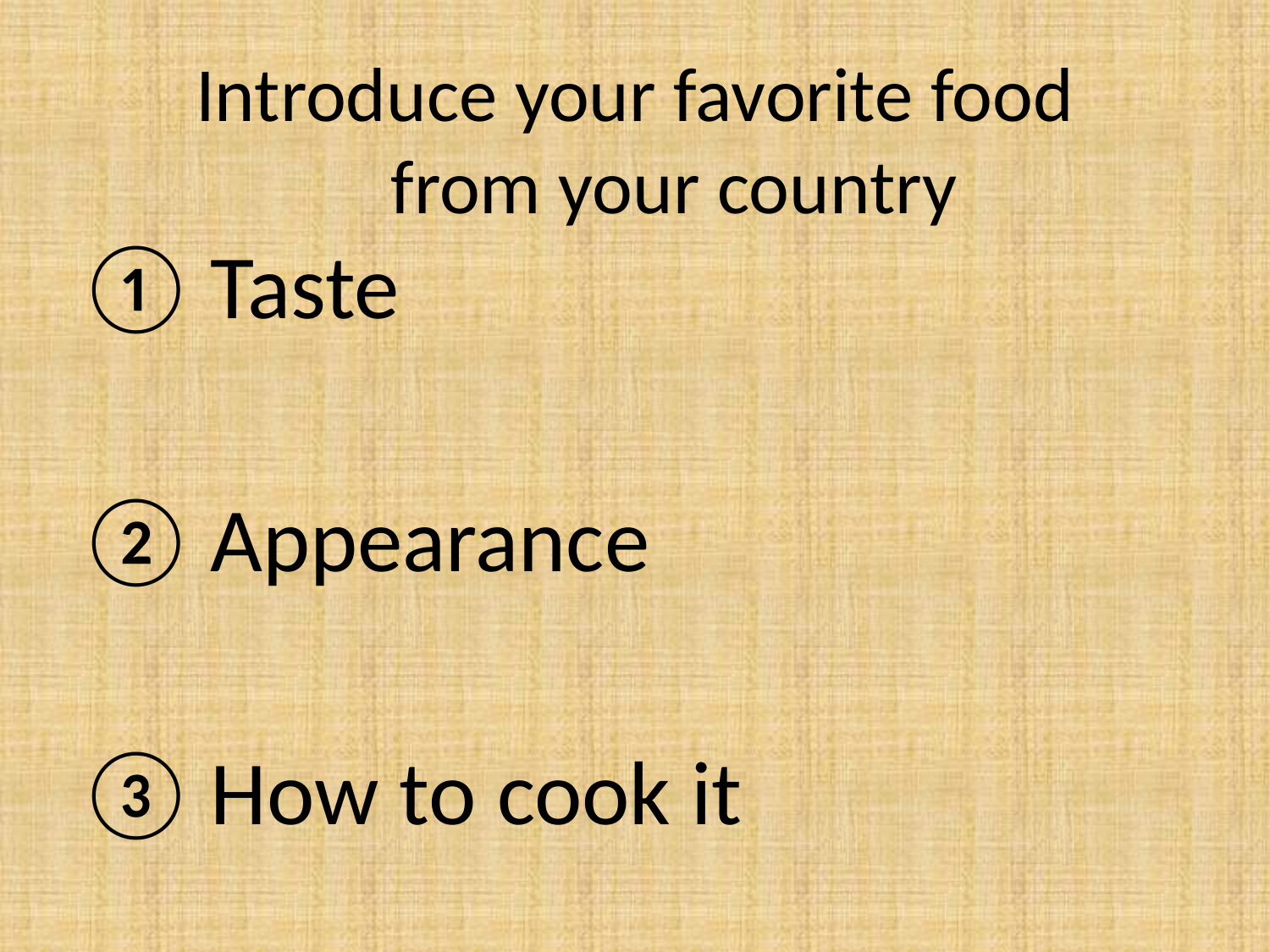

# Introduce your favorite food from your country
 Taste

 Appearance

 How to cook it